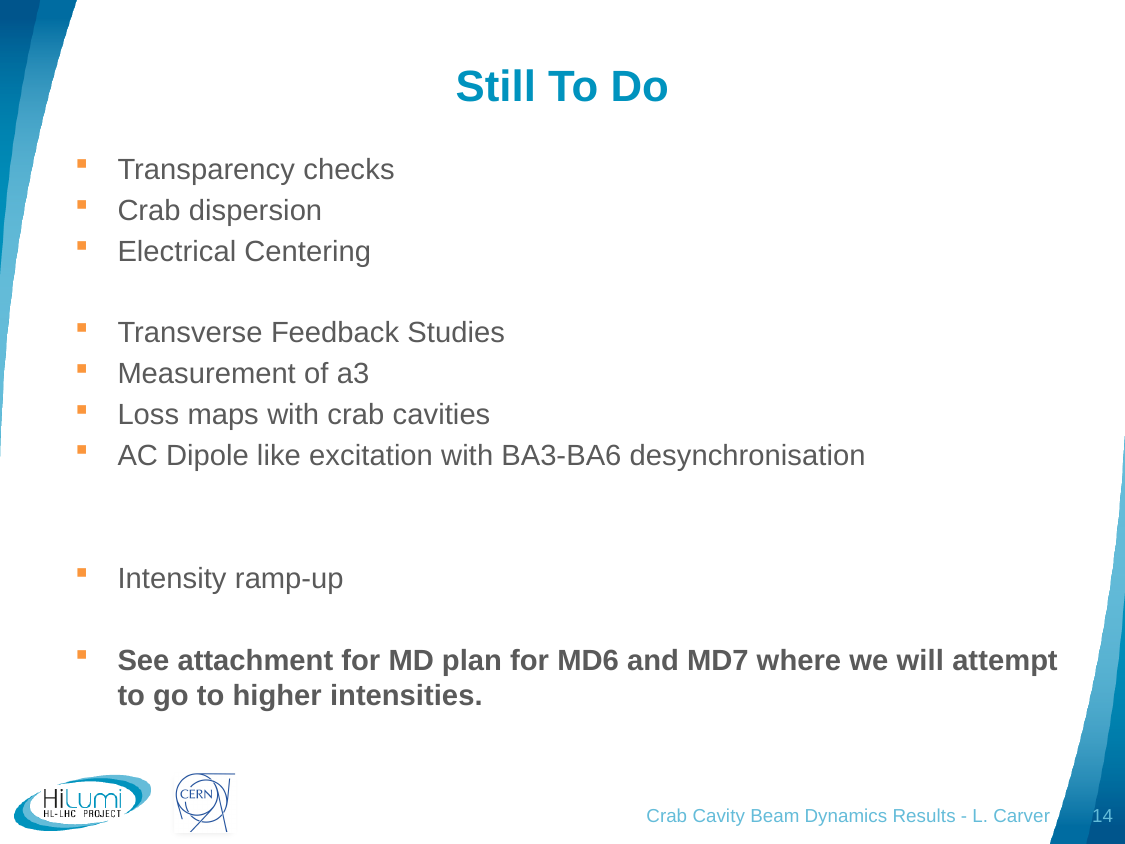

Still To Do
Transparency checks
Crab dispersion
Electrical Centering

Transverse Feedback Studies
Measurement of a3
Loss maps with crab cavities
AC Dipole like excitation with BA3-BA6 desynchronisation

Intensity ramp-up

See attachment for MD plan for MD6 and MD7 where we will attempt to go to higher intensities.

Crab Cavity Beam Dynamics Results - L. Carver
14